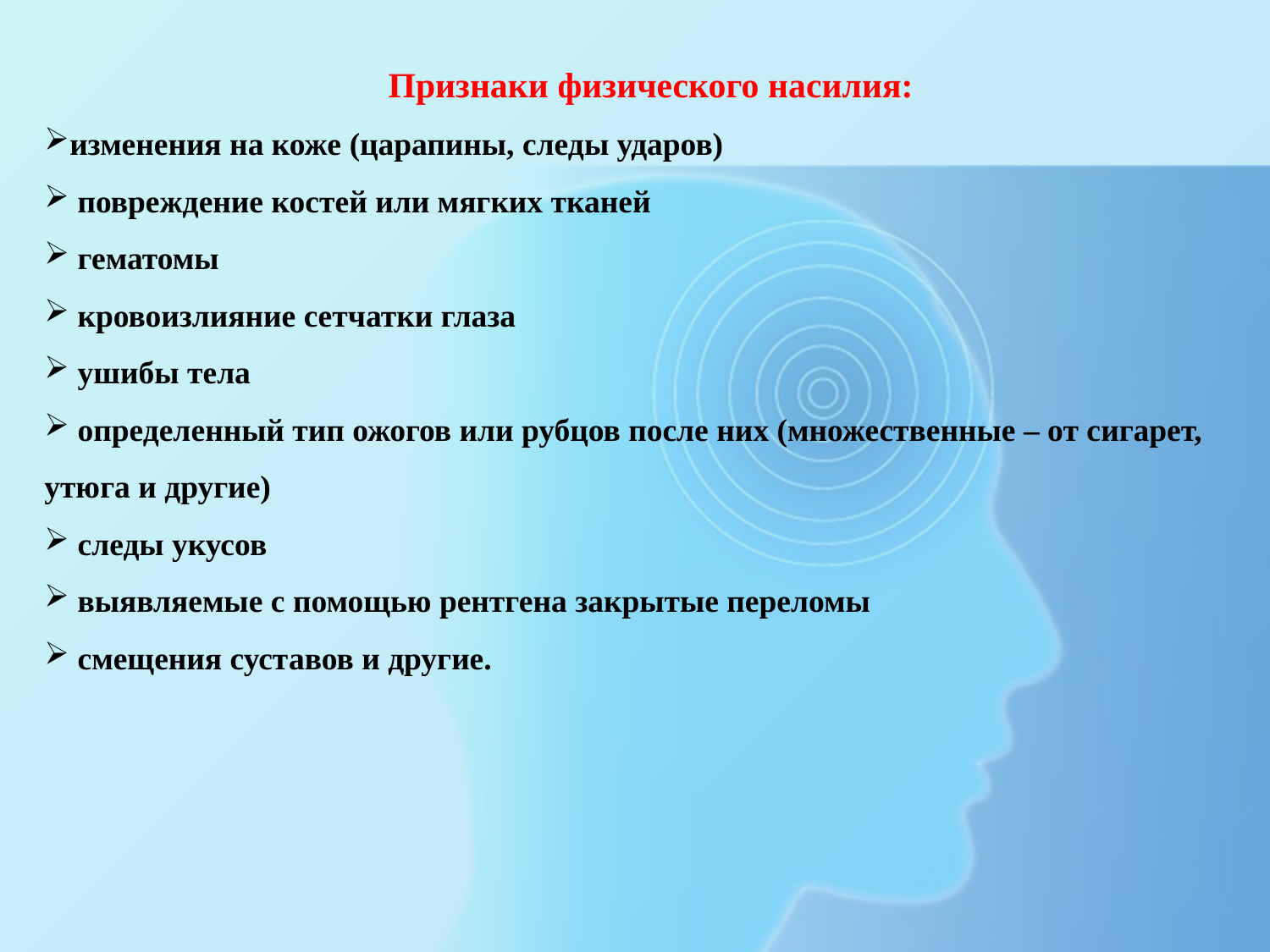

Признаки физического насилия:
изменения на коже (царапины, следы ударов)
 повреждение костей или мягких тканей
 гематомы
 кровоизлияние сетчатки глаза
 ушибы тела
 определенный тип ожогов или рубцов после них (множественные – от сигарет, утюга и другие)
 следы укусов
 выявляемые с помощью рентгена закрытые переломы
 смещения суставов и другие.